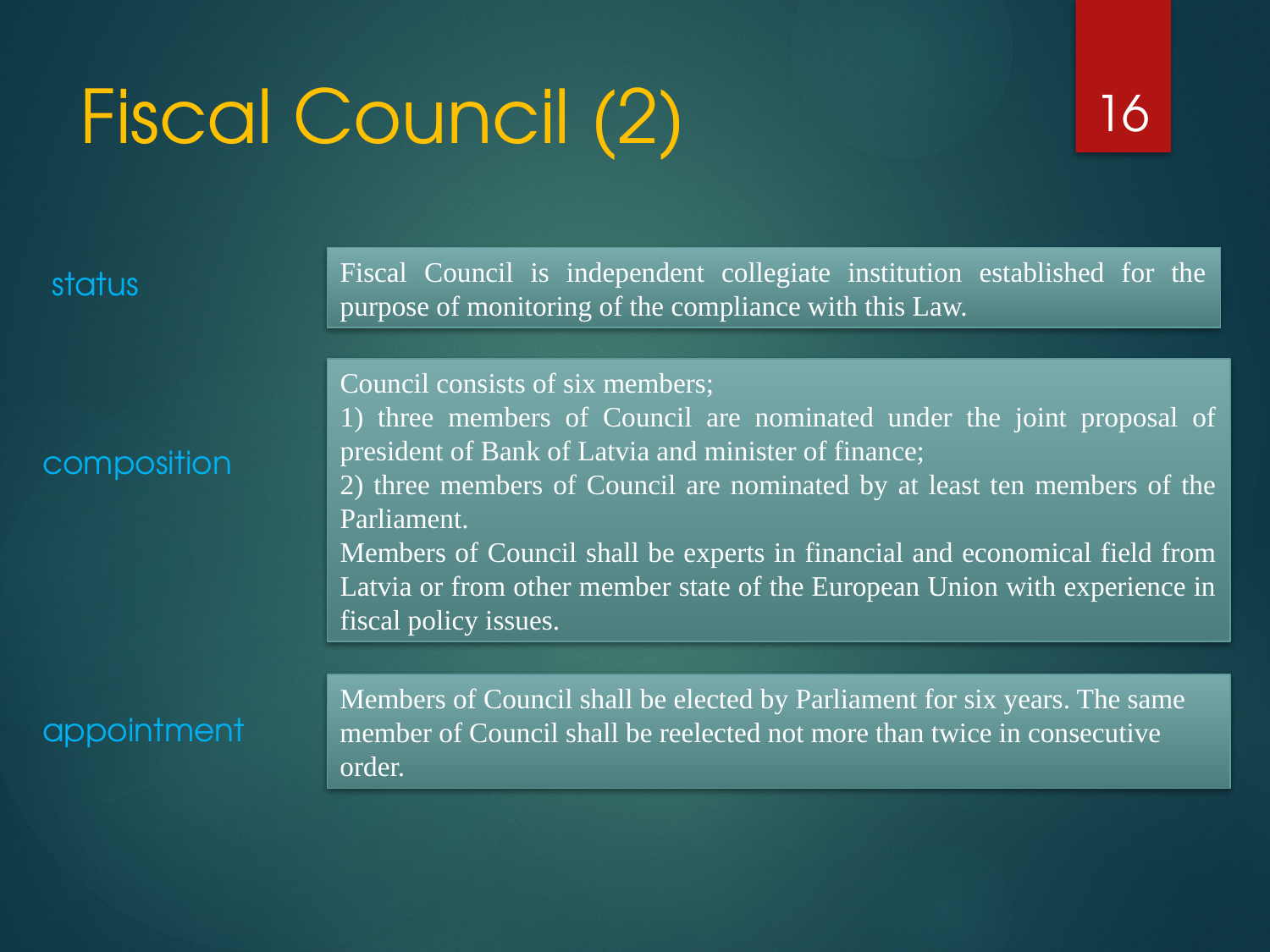

16
# Fiscal Council (2)
Fiscal Council is independent collegiate institution established for the purpose of monitoring of the compliance with this Law.
status
Council consists of six members;
1) three members of Council are nominated under the joint proposal of president of Bank of Latvia and minister of finance;
2) three members of Council are nominated by at least ten members of the Parliament.
Members of Council shall be experts in financial and economical field from Latvia or from other member state of the European Union with experience in fiscal policy issues.
composition
Members of Council shall be elected by Parliament for six years. The same member of Council shall be reelected not more than twice in consecutive order.
appointment